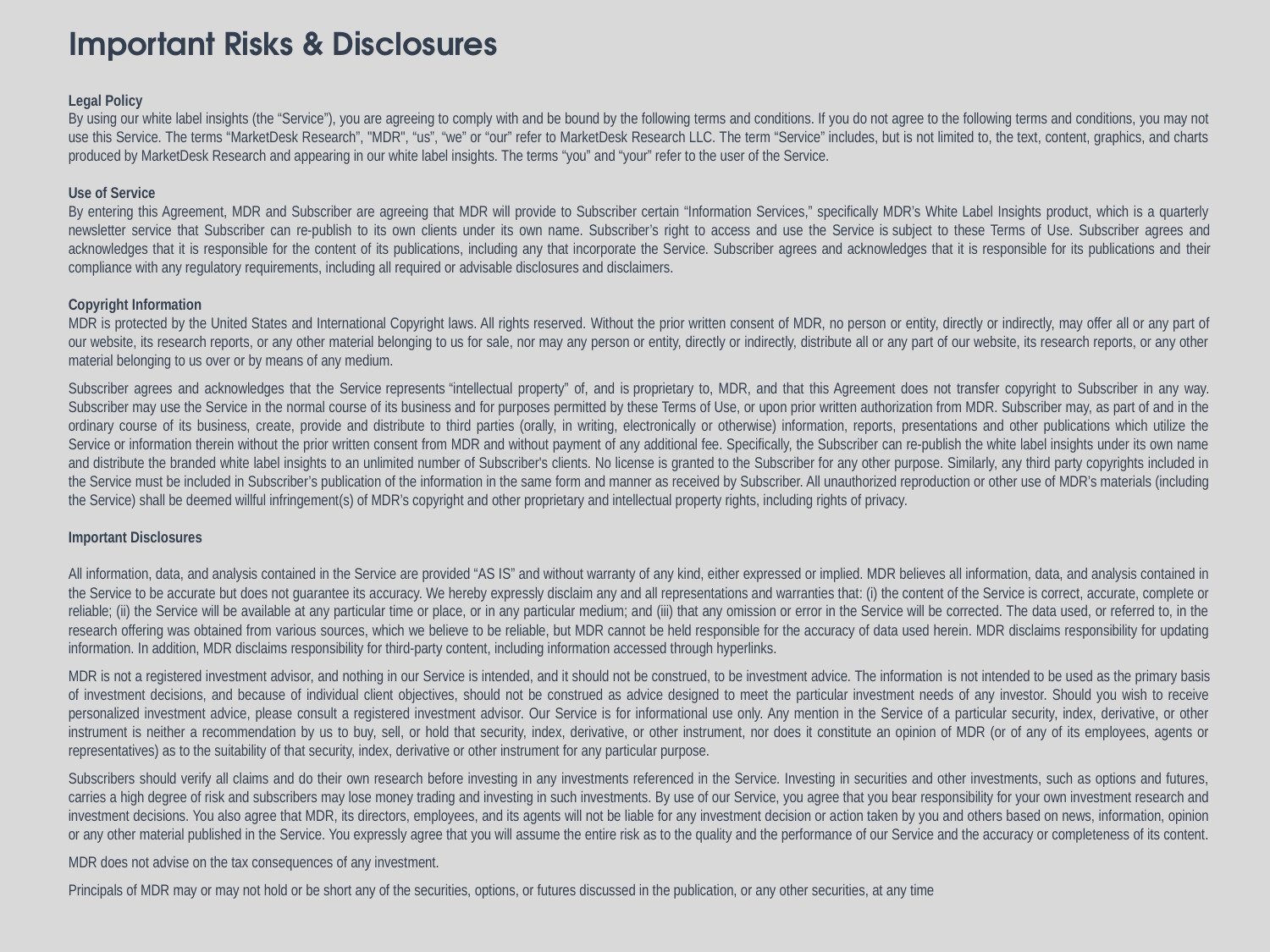

Important Risks & Disclosures
Legal Policy
By using our white label insights (the “Service”), you are agreeing to comply with and be bound by the following terms and conditions. If you do not agree to the following terms and conditions, you may not use this Service. The terms “MarketDesk Research”, "MDR", “us”, “we” or “our” refer to MarketDesk Research LLC. The term “Service” includes, but is not limited to, the text, content, graphics, and charts produced by MarketDesk Research and appearing in our white label insights. The terms “you” and “your” refer to the user of the Service.

Use of Service
​By entering this Agreement, MDR and Subscriber are agreeing that MDR will provide to Subscriber certain “Information Services,” specifically MDR’s White Label Insights product, which is a quarterly newsletter service that Subscriber can re-publish to its own clients under its own name. Subscriber’s right to access and use the Service is subject to these Terms of Use. Subscriber agrees and acknowledges that it is responsible for the content of its publications, including any that incorporate the Service. Subscriber agrees and acknowledges that it is responsible for its publications and their compliance with any regulatory requirements, including all required or advisable disclosures and disclaimers.
​
Copyright Information
MDR is protected by the United States and International Copyright laws. All rights reserved. Without the prior written consent of MDR, no person or entity, directly or indirectly, may offer all or any part of our website, its research reports, or any other material belonging to us for sale, nor may any person or entity, directly or indirectly, distribute all or any part of our website, its research reports, or any other material belonging to us over or by means of any medium.

Subscriber agrees and acknowledges that the Service represents “intellectual property” of, and is proprietary to, MDR, and that this Agreement does not transfer copyright to Subscriber in any way. Subscriber may use the Service in the normal course of its business and for purposes permitted by these Terms of Use, or upon prior written authorization from MDR. Subscriber may, as part of and in the ordinary course of its business, create, provide and distribute to third parties (orally, in writing, electronically or otherwise) information, reports, presentations and other publications which utilize the Service or information therein without the prior written consent from MDR and without payment of any additional fee. Specifically, the Subscriber can re-publish the white label insights under its own name and distribute the branded white label insights to an unlimited number of Subscriber's clients. No license is granted to the Subscriber for any other purpose. Similarly, any third party copyrights included in the Service must be included in Subscriber’s publication of the information in the same form and manner as received by Subscriber. All unauthorized reproduction or other use of MDR’s materials (including the Service) shall be deemed willful infringement(s) of MDR’s copyright and other proprietary and intellectual property rights, including rights of privacy.

Important Disclosures

All information, data, and analysis contained in the Service are provided “AS IS” and without warranty of any kind, either expressed or implied. MDR believes all information, data, and analysis contained in the Service to be accurate but does not guarantee its accuracy. We hereby expressly disclaim any and all representations and warranties that: (i) the content of the Service is correct, accurate, complete or reliable; (ii) the Service will be available at any particular time or place, or in any particular medium; and (iii) that any omission or error in the Service will be corrected. The data used, or referred to, in the research offering was obtained from various sources, which we believe to be reliable, but MDR cannot be held responsible for the accuracy of data used herein. MDR disclaims responsibility for updating information. In addition, MDR disclaims responsibility for third-party content, including information accessed through hyperlinks.

MDR is not a registered investment advisor, and nothing in our Service is intended, and it should not be construed, to be investment advice. The information is not intended to be used as the primary basis of investment decisions, and because of individual client objectives, should not be construed as advice designed to meet the particular investment needs of any investor. Should you wish to receive personalized investment advice, please consult a registered investment advisor. Our Service is for informational use only. Any mention in the Service of a particular security, index, derivative, or other instrument is neither a recommendation by us to buy, sell, or hold that security, index, derivative, or other instrument, nor does it constitute an opinion of MDR (or of any of its employees, agents or representatives) as to the suitability of that security, index, derivative or other instrument for any particular purpose.

Subscribers should verify all claims and do their own research before investing in any investments referenced in the Service. Investing in securities and other investments, such as options and futures, carries a high degree of risk and subscribers may lose money trading and investing in such investments. By use of our Service, you agree that you bear responsibility for your own investment research and investment decisions. You also agree that MDR, its directors, employees, and its agents will not be liable for any investment decision or action taken by you and others based on news, information, opinion or any other material published in the Service. You expressly agree that you will assume the entire risk as to the quality and the performance of our Service and the accuracy or completeness of its content.

MDR does not advise on the tax consequences of any investment.

Principals of MDR may or may not hold or be short any of the securities, options, or futures discussed in the publication, or any other securities, at any time